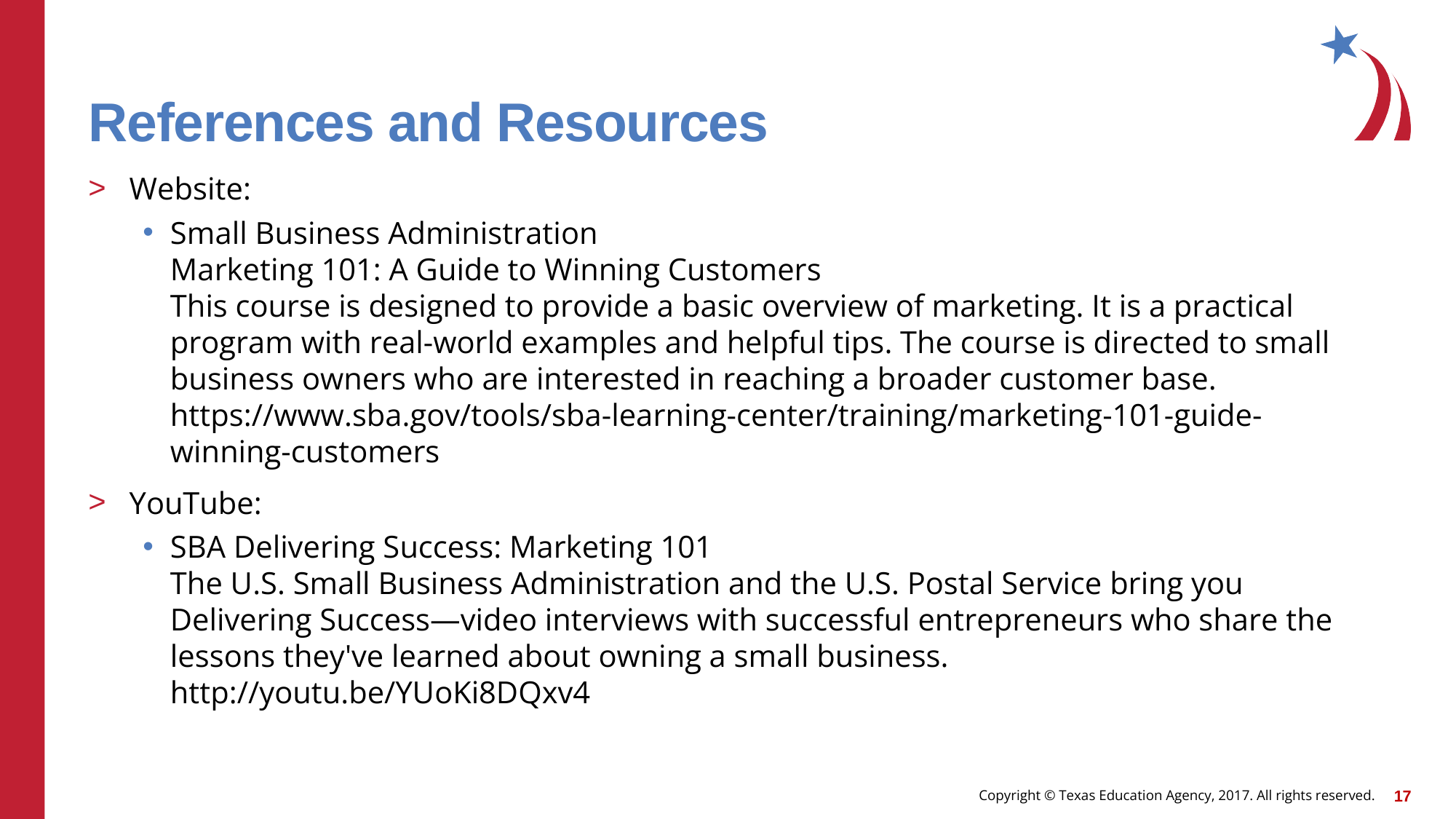

# References and Resources
Website:
Small Business Administration
Marketing 101: A Guide to Winning Customers
This course is designed to provide a basic overview of marketing. It is a practical program with real-world examples and helpful tips. The course is directed to small business owners who are interested in reaching a broader customer base.
https://www.sba.gov/tools/sba-learning-center/training/marketing-101-guide-winning-customers
YouTube:
SBA Delivering Success: Marketing 101
The U.S. Small Business Administration and the U.S. Postal Service bring you Delivering Success—video interviews with successful entrepreneurs who share the lessons they've learned about owning a small business.
http://youtu.be/YUoKi8DQxv4